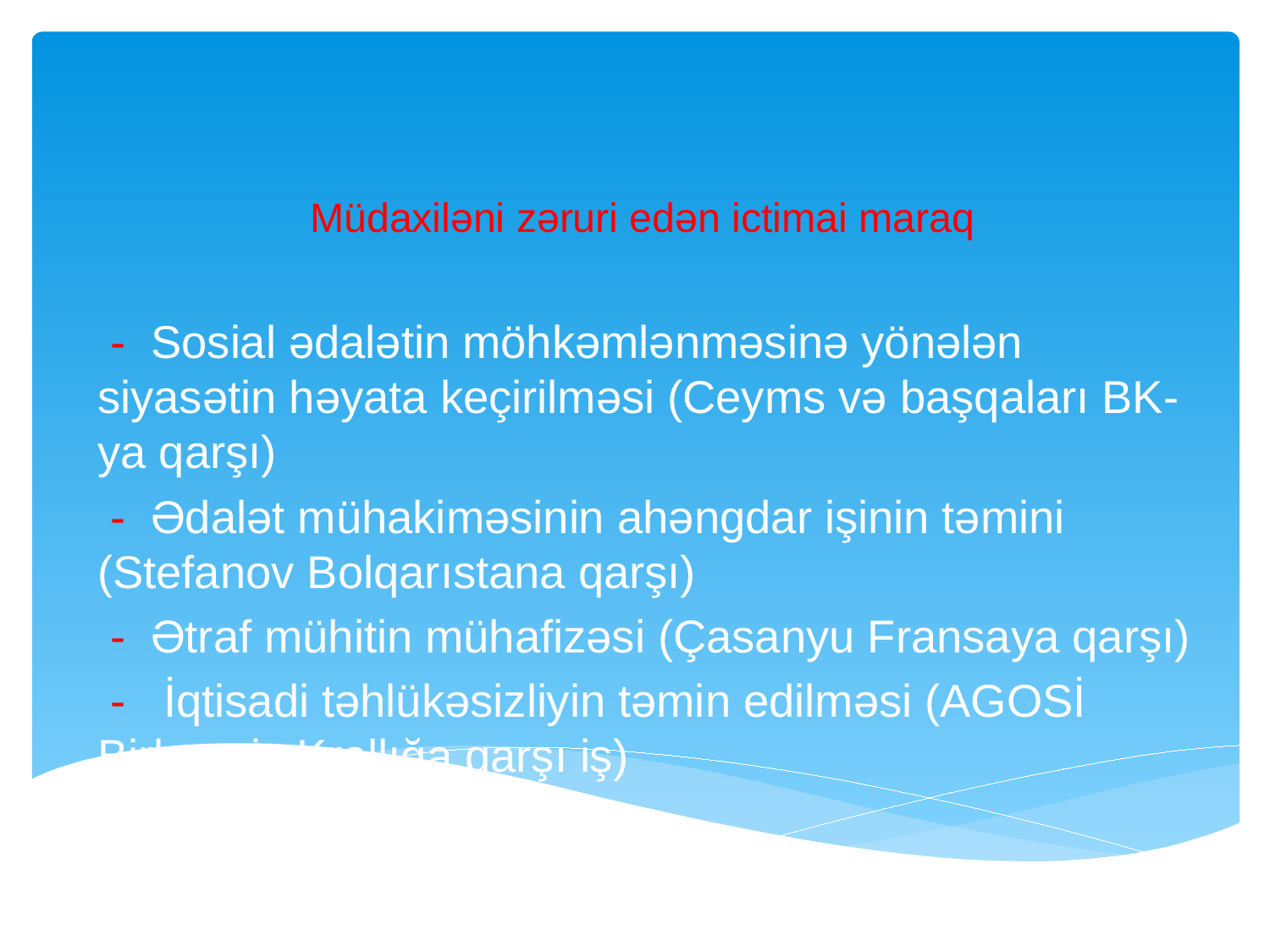

# Müdaxiləni zəruri edən ictimai maraq
 -  Sosial ədalətin möhkəmlənməsinə yönələn siyasətin həyata keçirilməsi (Ceyms və başqaları BK-ya qarşı)
 -  Ədalət mühakiməsinin ahəngdar işinin təmini (Stefanov Bolqarıstana qarşı)
 -  Ətraf mühitin mühafizəsi (Çasanyu Fransaya qarşı)
 -   İqtisadi təhlükəsizliyin təmin edilməsi (AGOSİ Birləşmiş Krallığa qarşı iş)
Və s.